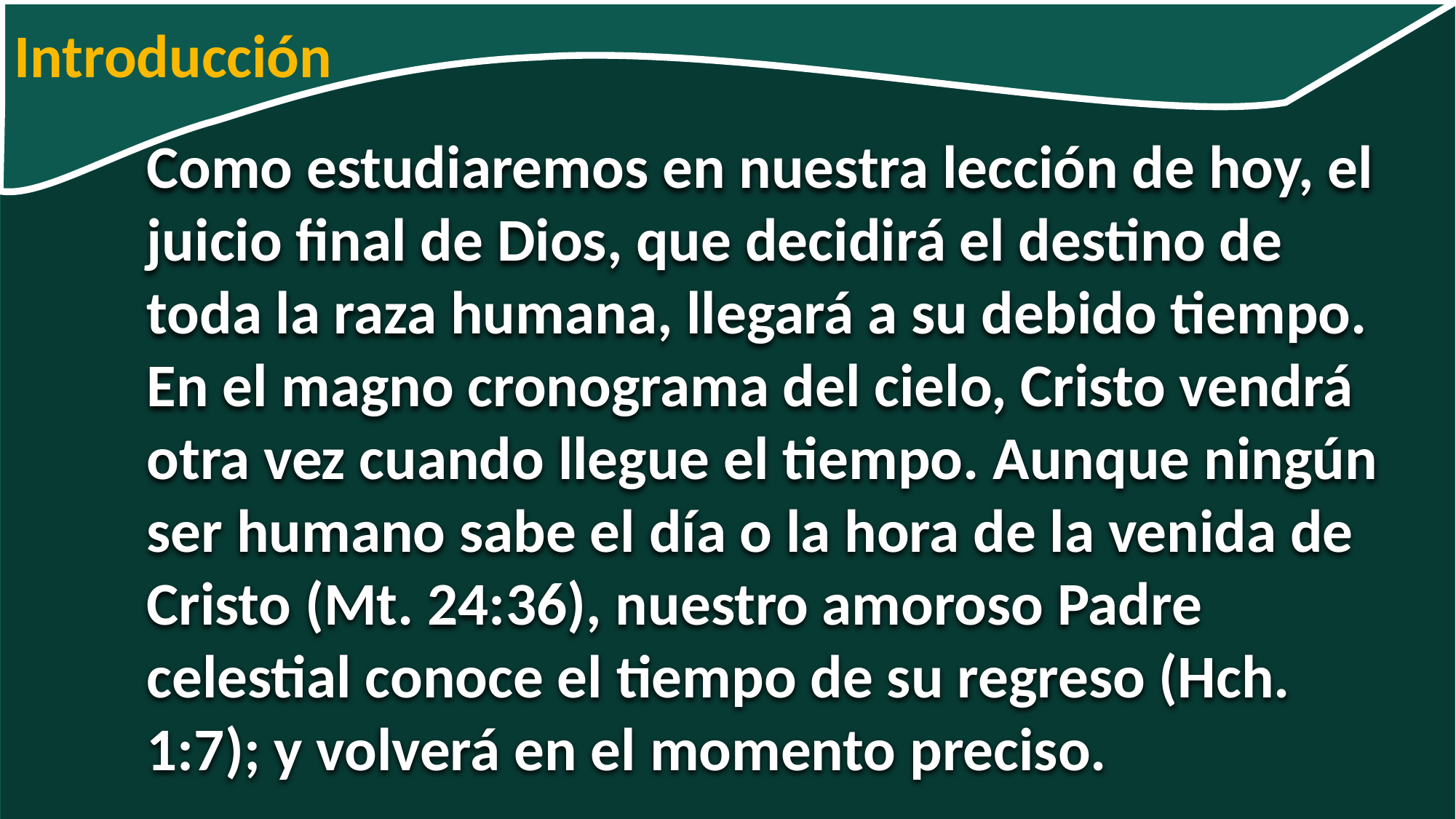

Introducción
Como estudiaremos en nuestra lección de hoy, el juicio final de Dios, que decidirá el destino de toda la raza humana, llegará a su debido tiempo. En el magno cronograma del cielo, Cristo vendrá otra vez cuando llegue el tiempo. Aunque ningún ser humano sabe el día o la hora de la venida de Cristo (Mt. 24:36), nuestro amoroso Padre celestial conoce el tiempo de su regreso (Hch. 1:7); y volverá en el momento preciso.